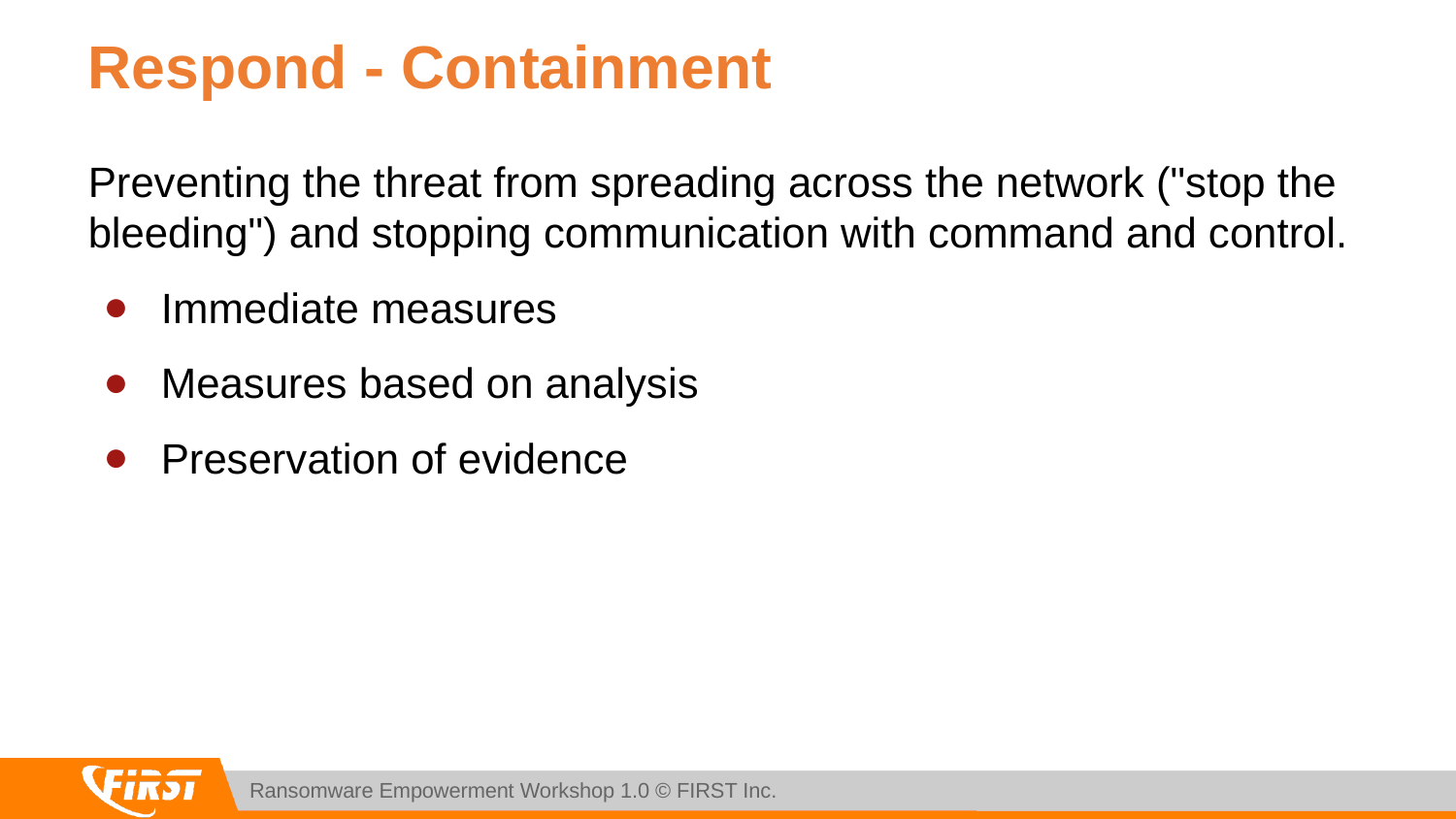

# Respond - Containment
Preventing the threat from spreading across the network ("stop the bleeding") and stopping communication with command and control.
Immediate measures
Measures based on analysis
Preservation of evidence